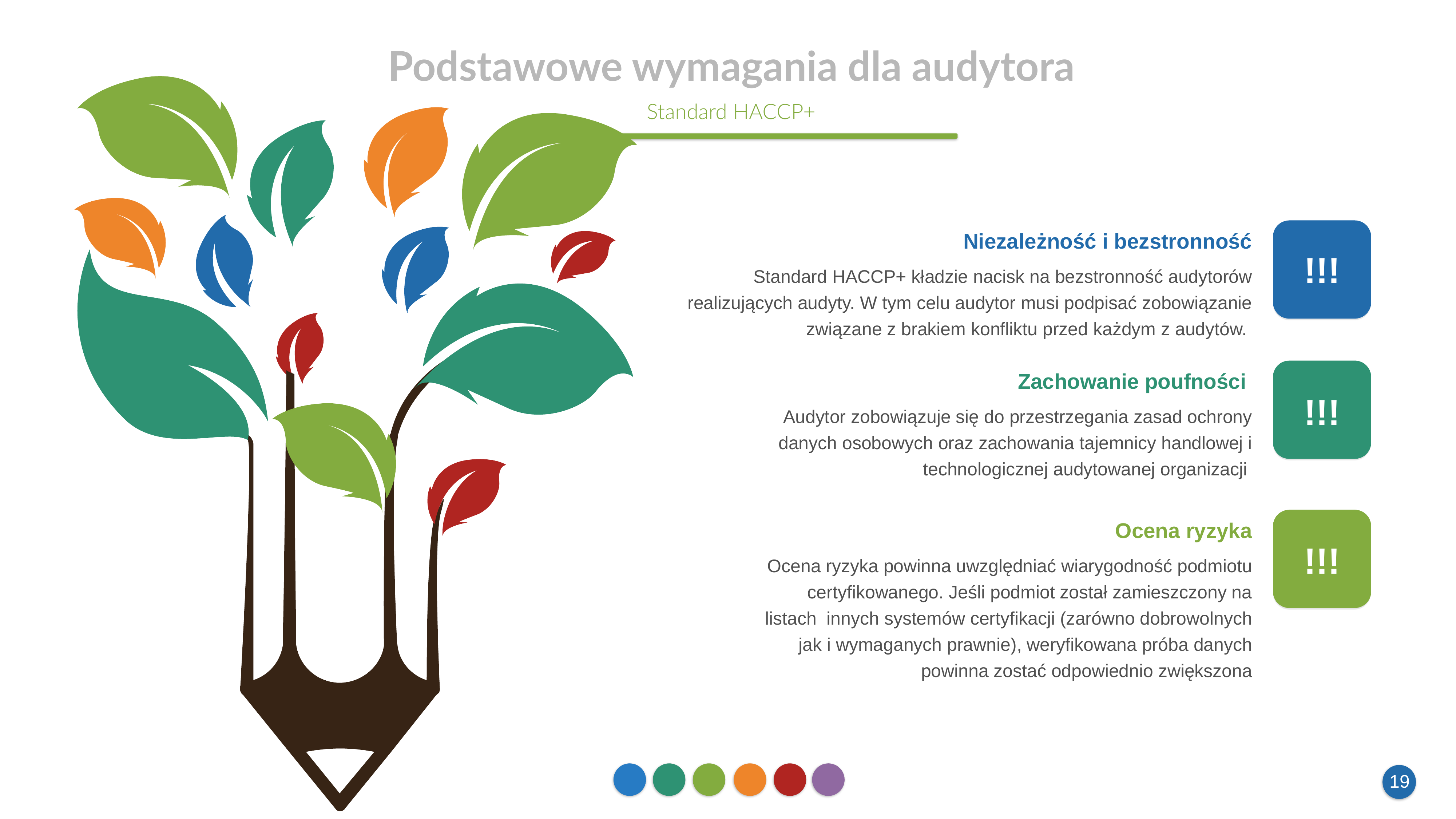

Podstawowe wymagania dla audytora

Standard HACCP+
Niezależność i bezstronność
!!!
Standard HACCP+ kładzie nacisk na bezstronność audytorów realizujących audyty. W tym celu audytor musi podpisać zobowiązanie związane z brakiem konfliktu przed każdym z audytów.
Zachowanie poufności
!!!
Audytor zobowiązuje się do przestrzegania zasad ochrony danych osobowych oraz zachowania tajemnicy handlowej i technologicznej audytowanej organizacji
Ocena ryzyka
!!!
Ocena ryzyka powinna uwzględniać wiarygodność podmiotu certyfikowanego. Jeśli podmiot został zamieszczony na listach  innych systemów certyfikacji (zarówno dobrowolnych jak i wymaganych prawnie), weryfikowana próba danych powinna zostać odpowiednio zwiększona